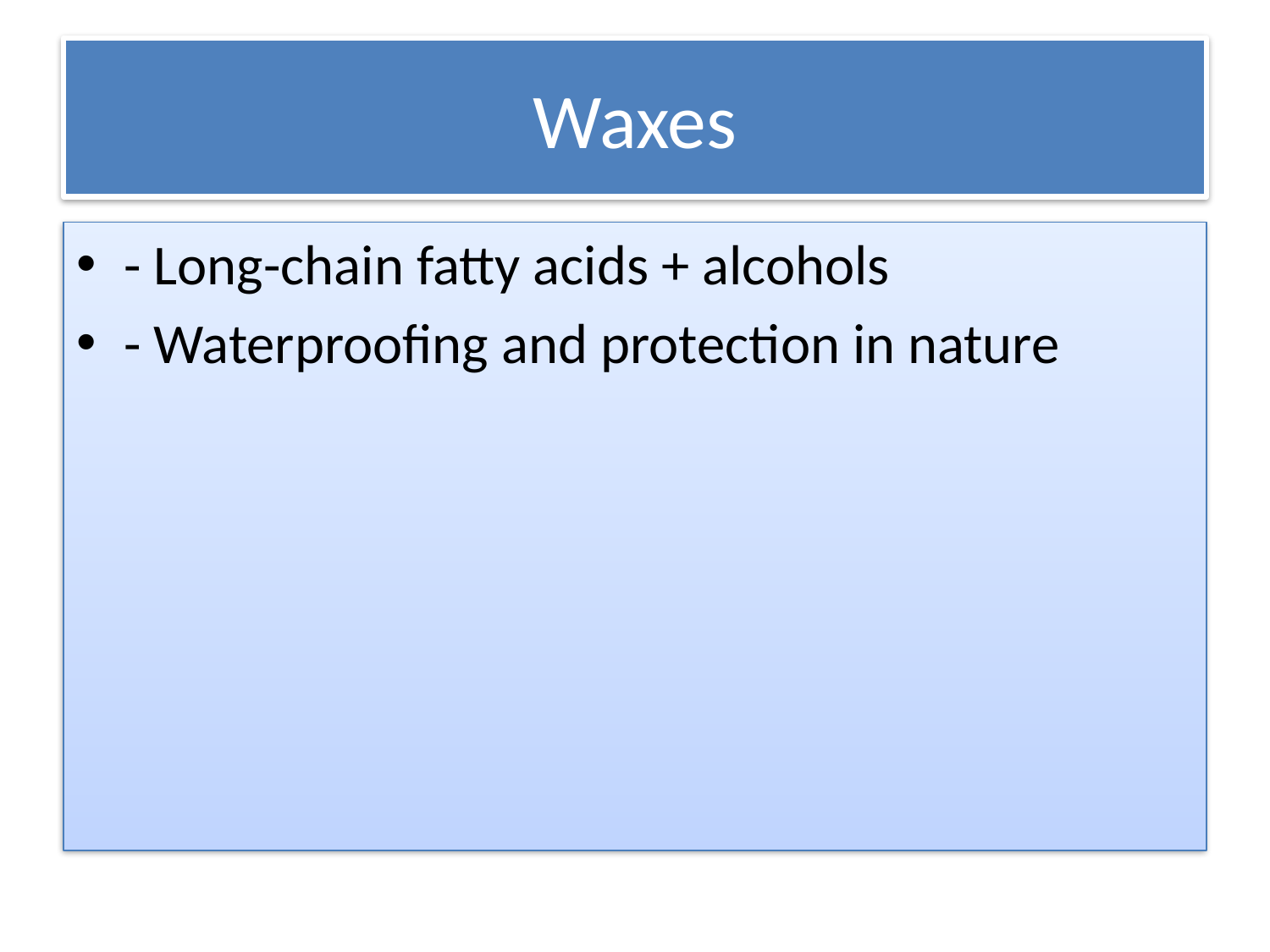

# Waxes
- Long-chain fatty acids + alcohols
- Waterproofing and protection in nature